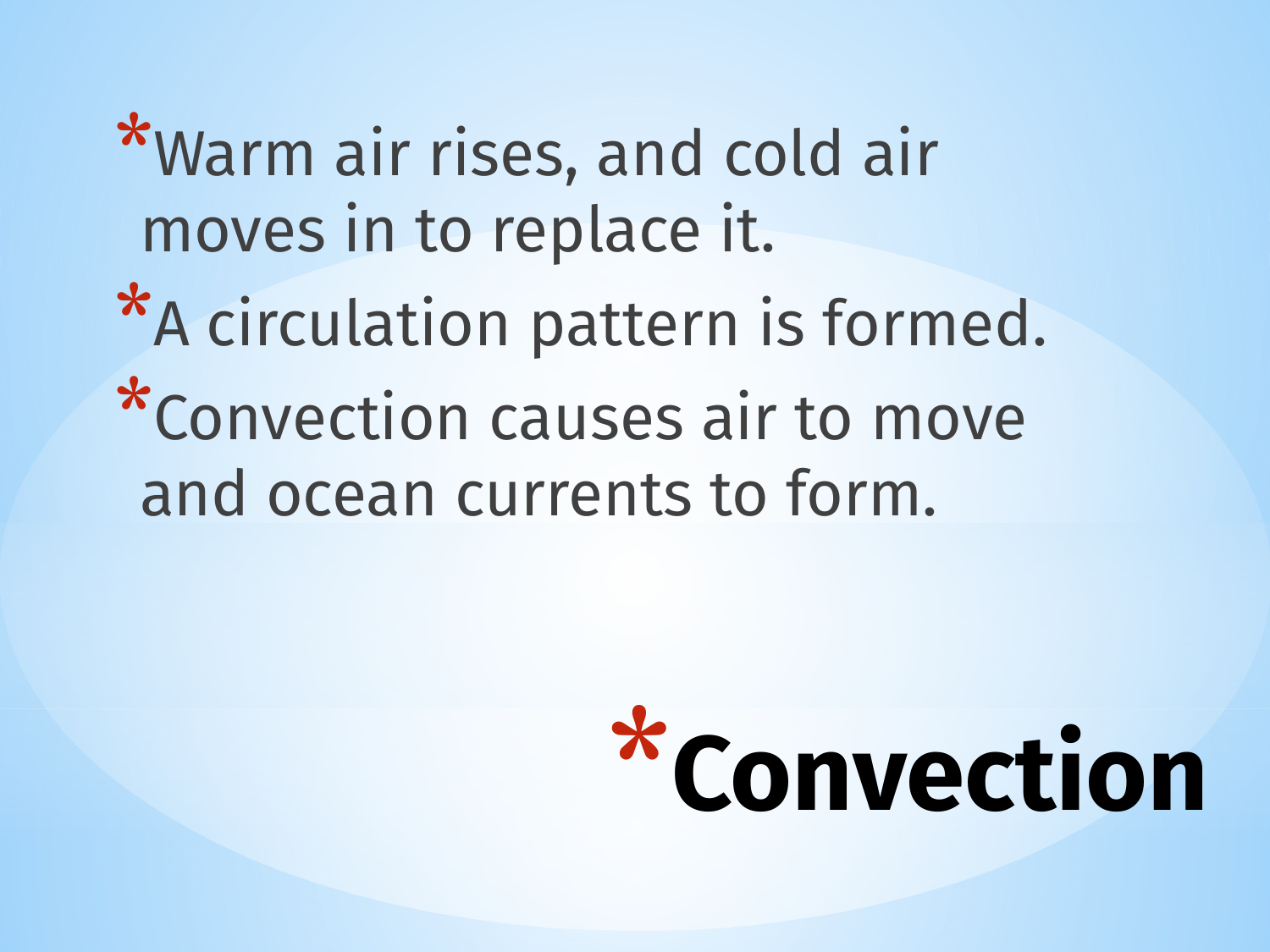

Warm air rises, and cold air moves in to replace it.
A circulation pattern is formed.
Convection causes air to move and ocean currents to form.
# Convection